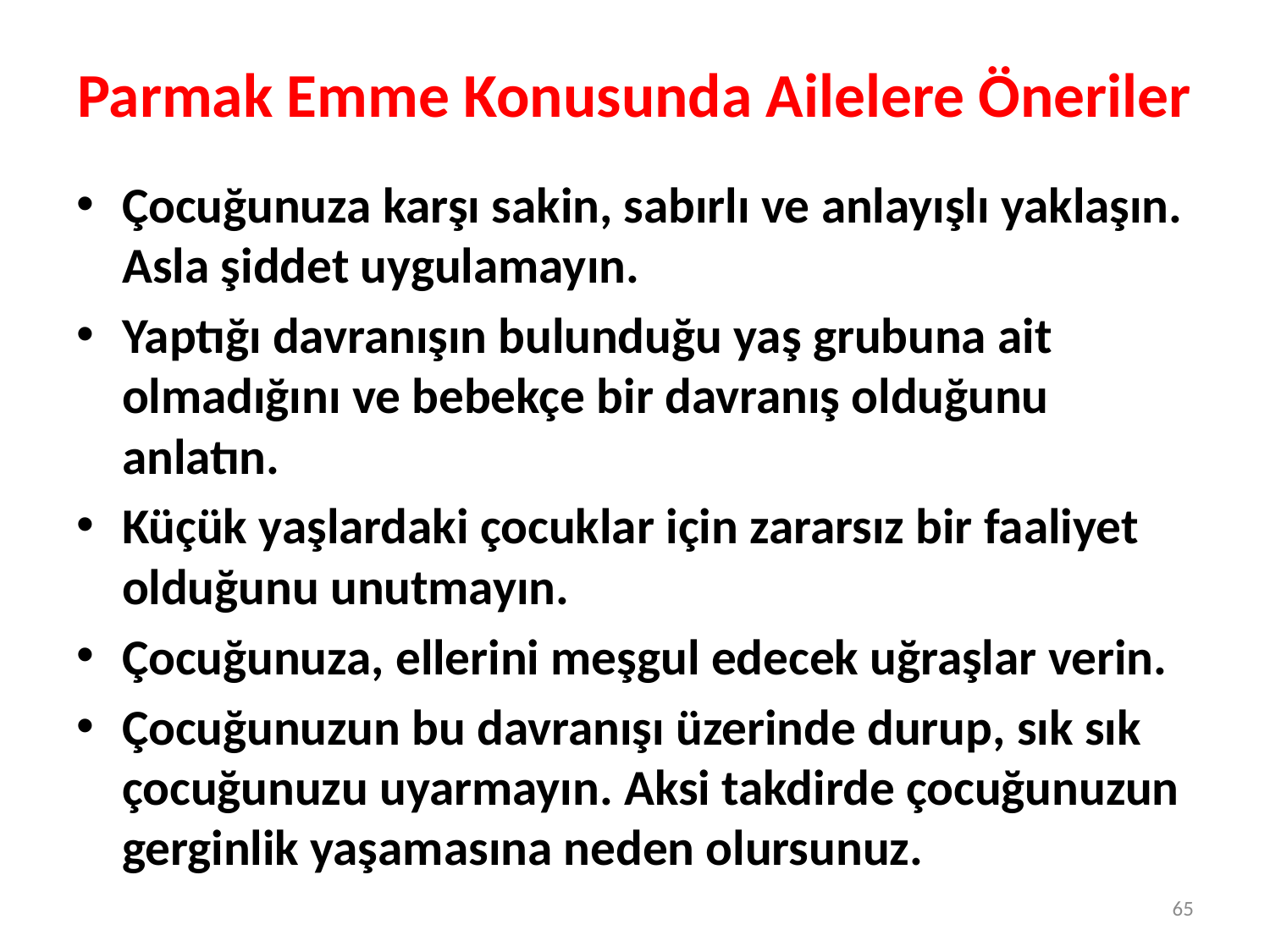

# Parmak Emme Konusunda Ailelere Öneriler
Çocuğunuza karşı sakin, sabırlı ve anlayışlı yaklaşın. Asla şiddet uygulamayın.
Yaptığı davranışın bulunduğu yaş grubuna ait olmadığını ve bebekçe bir davranış olduğunu anlatın.
Küçük yaşlardaki çocuklar için zararsız bir faaliyet olduğunu unutmayın.
Çocuğunuza, ellerini meşgul edecek uğraşlar verin.
Çocuğunuzun bu davranışı üzerinde durup, sık sık çocuğunuzu uyarmayın. Aksi takdirde çocuğunuzun gerginlik yaşamasına neden olursunuz.
65